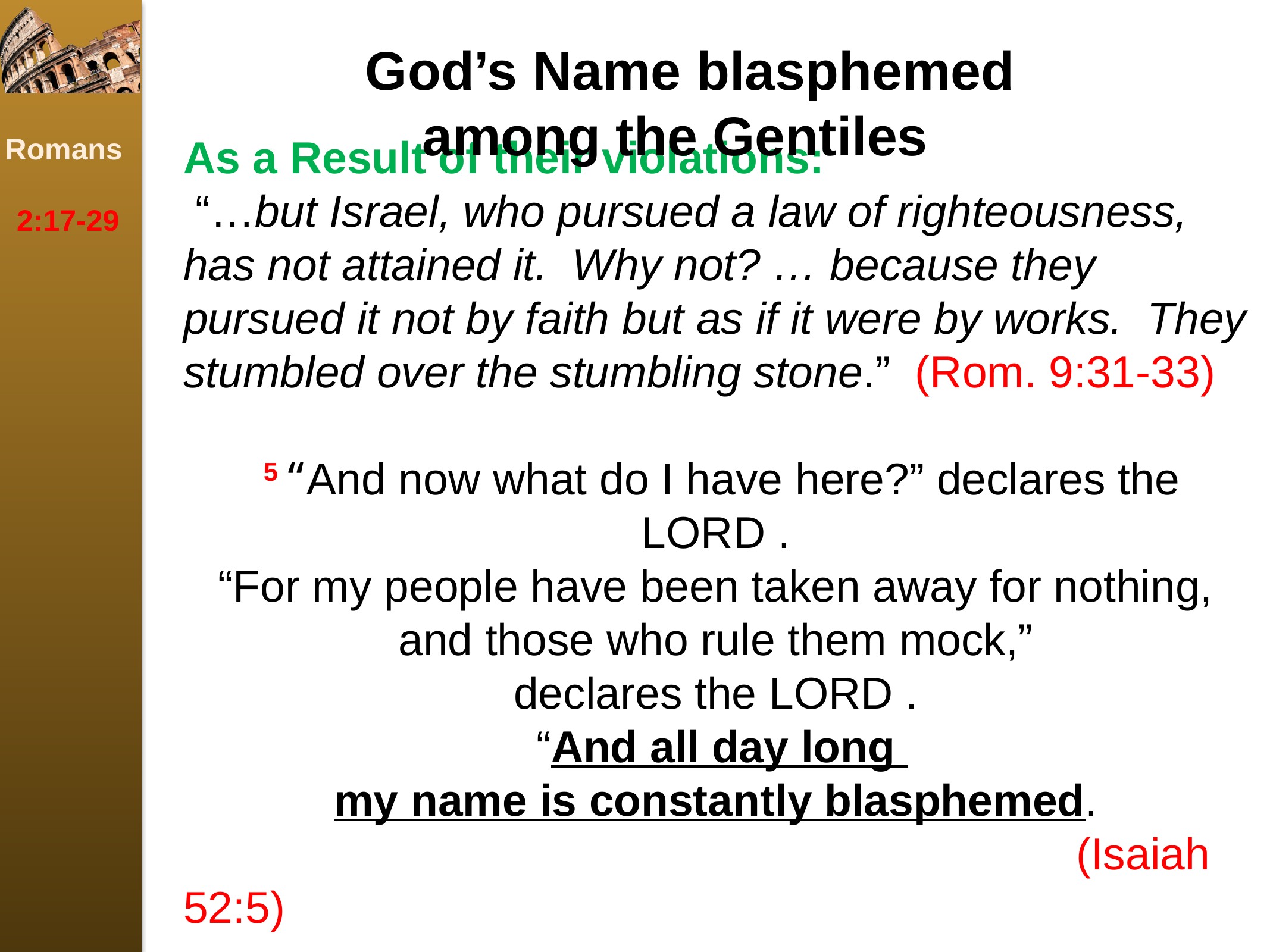

God’s Name blasphemed among the Gentiles
Romans
2:17-29
As a Result of their violations:
 “…but Israel, who pursued a law of righteousness, has not attained it.  Why not? … because they pursued it not by faith but as if it were by works.  They stumbled over the stumbling stone.”  (Rom. 9:31-33)

﻿5﻿ “And now what do I have here?” declares the Lord .
“For my people have been taken away for nothing,
and those who rule them mock,”
declares the Lord .
“And all day long
my name is constantly blasphemed.
										(Isaiah 52:5)